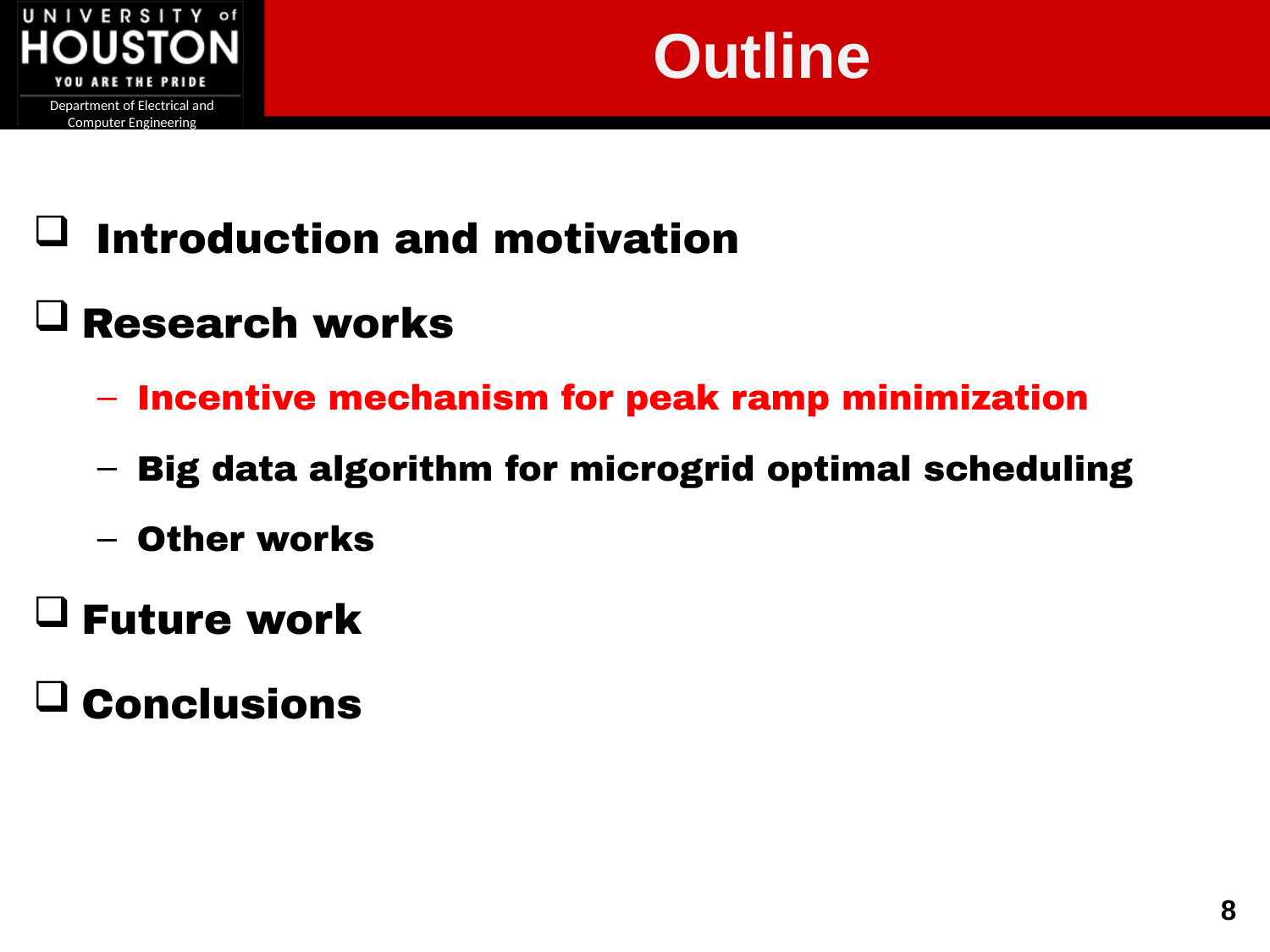

Outline
 Introduction and motivation
Research works
Incentive mechanism for peak ramp minimization
Big data algorithm for microgrid optimal scheduling
Other works
Future work
Conclusions